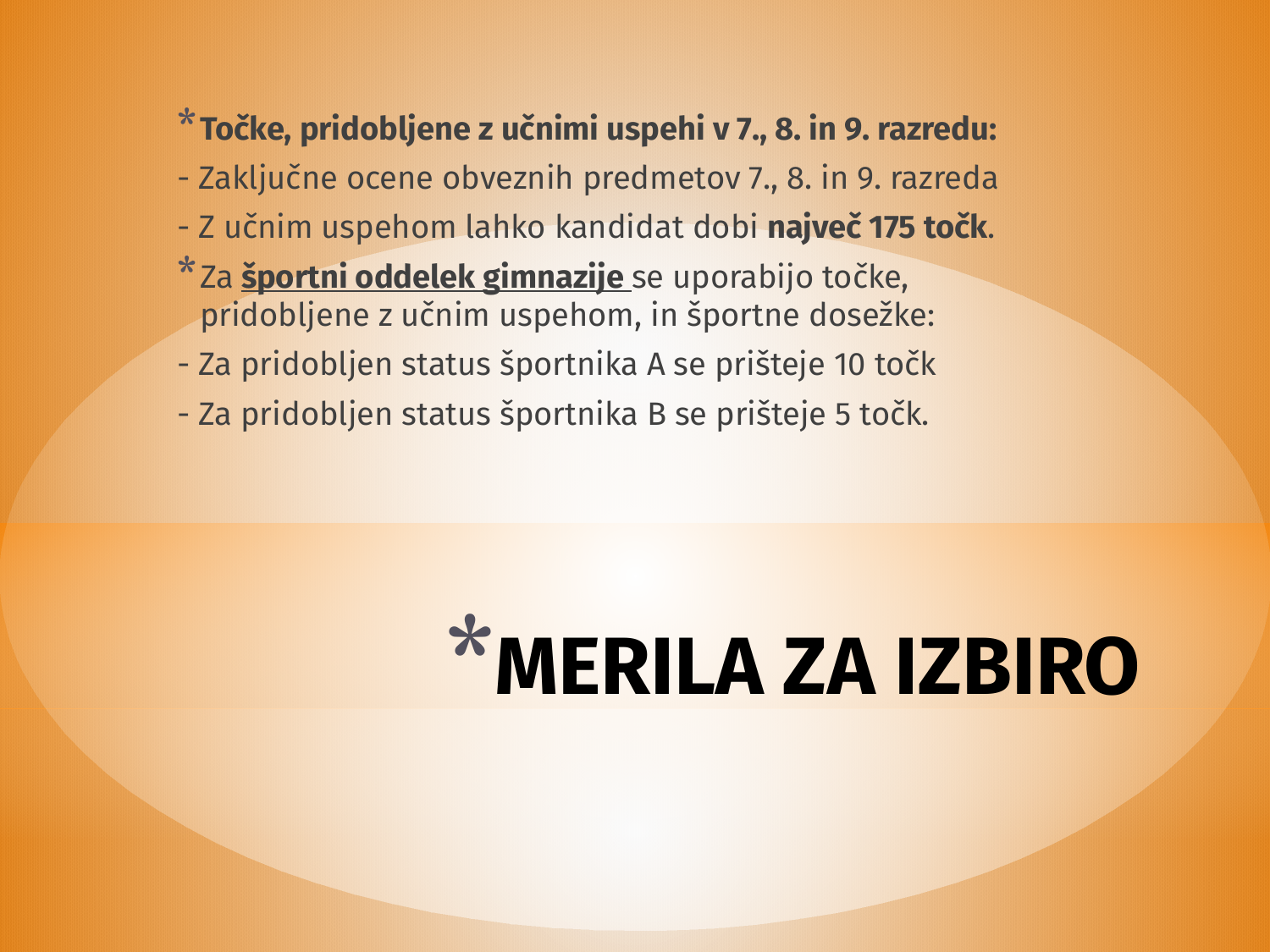

Točke, pridobljene z učnimi uspehi v 7., 8. in 9. razredu:
- Zaključne ocene obveznih predmetov 7., 8. in 9. razreda
- Z učnim uspehom lahko kandidat dobi največ 175 točk.
Za športni oddelek gimnazije se uporabijo točke, pridobljene z učnim uspehom, in športne dosežke:
- Za pridobljen status športnika A se prišteje 10 točk
- Za pridobljen status športnika B se prišteje 5 točk.

# MERILA ZA IZBIRO